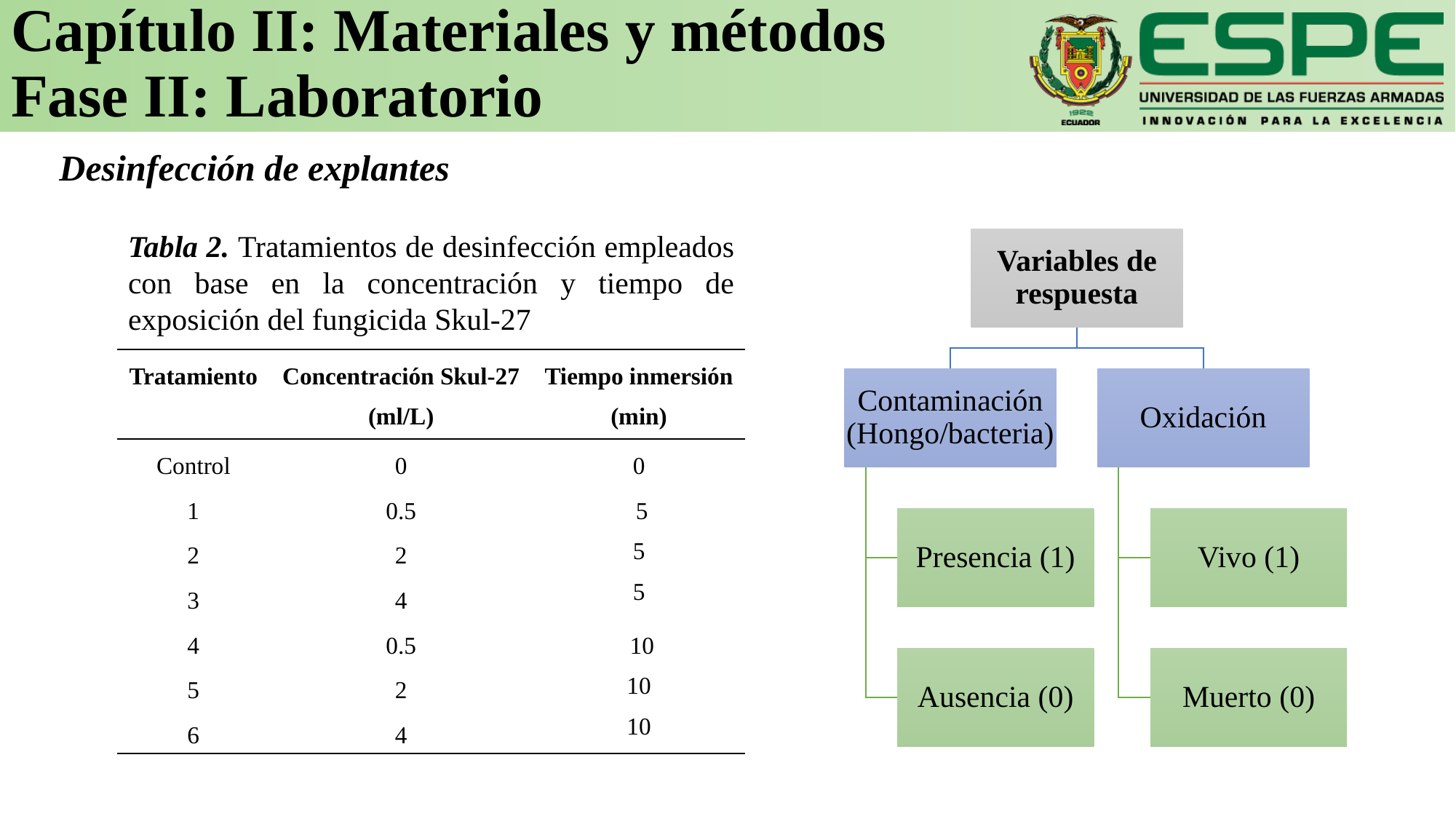

Capítulo II: Materiales y métodos
Fase II: Laboratorio
Desinfección de explantes
Tabla 2. Tratamientos de desinfección empleados con base en la concentración y tiempo de exposición del fungicida Skul-27
Variables de respuesta
Contaminación (Hongo/bacteria)
Presencia (1)
Ausencia (0)
Oxidación
Vivo (1)
Muerto (0)
| Tratamiento | Concentración Skul-27 (ml/L) | Tiempo inmersión (min) |
| --- | --- | --- |
| Control | 0 | 0 |
| 1 | 0.5 | 5 5 5 |
| 2 | 2 |  |
| 3 | 4 |  |
| 4 | 0.5 | 10 10 10 |
| 5 | 2 |  |
| 6 | 4 |  |